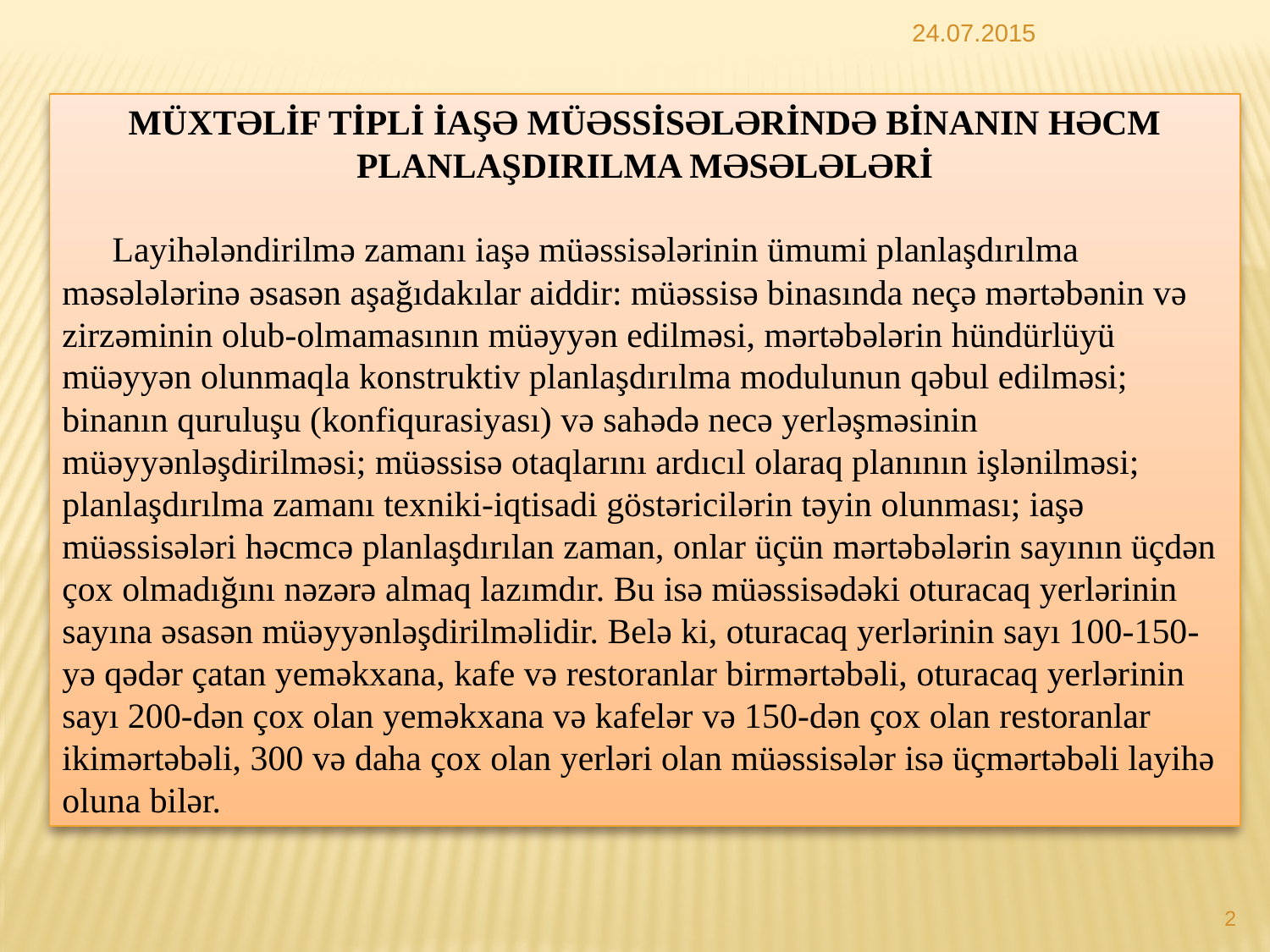

24.07.2015
MÜXTƏLİF TİPLİ İAŞƏ MÜƏSSİSƏLƏRİNDƏ BİNANIN HƏCM PLANLAŞDIRILMA MƏSƏLƏLƏRİ

Layihələndirilmə zamanı iaşə müəssisələrinin ümumi planlaşdırılma məsələlərinə əsasən aşağıdakılar aiddir: müəssisə binasında neçə mərtəbənin və zirzəminin olub-olmamasının müəyyən edilməsi, mərtəbələrin hündürlüyü müəyyən olunmaqla konstruktiv planlaşdırılma modulunun qəbul edilməsi; binanın quruluşu (konfiqurasiyası) və sahədə necə yerləşməsinin müəyyənləşdirilməsi; müəssisə otaqlarını ardıcıl olaraq planının işlənilməsi; planlaşdırılma zamanı texniki-iqtisadi göstəricilərin təyin olunması; iaşə müəssisələri həcmcə planlaşdırılan zaman, onlar üçün mərtəbələrin sayının üçdən çox olmadığını nəzərə almaq lazımdır. Bu isə müəssisədəki oturacaq yerlərinin sayına əsasən müəyyənləşdirilməlidir. Belə ki, oturacaq yerlərinin sayı 100-150-yə qədər çatan yeməkxana, kafe və restoranlar birmərtəbəli, oturacaq yerlərinin sayı 200-dən çox olan yeməkxana və kafelər və 150-dən çox olan restoranlar ikimərtəbəli, 300 və daha çox olan yerləri olan müəssisələr isə üçmərtəbəli layihə oluna bilər.
2